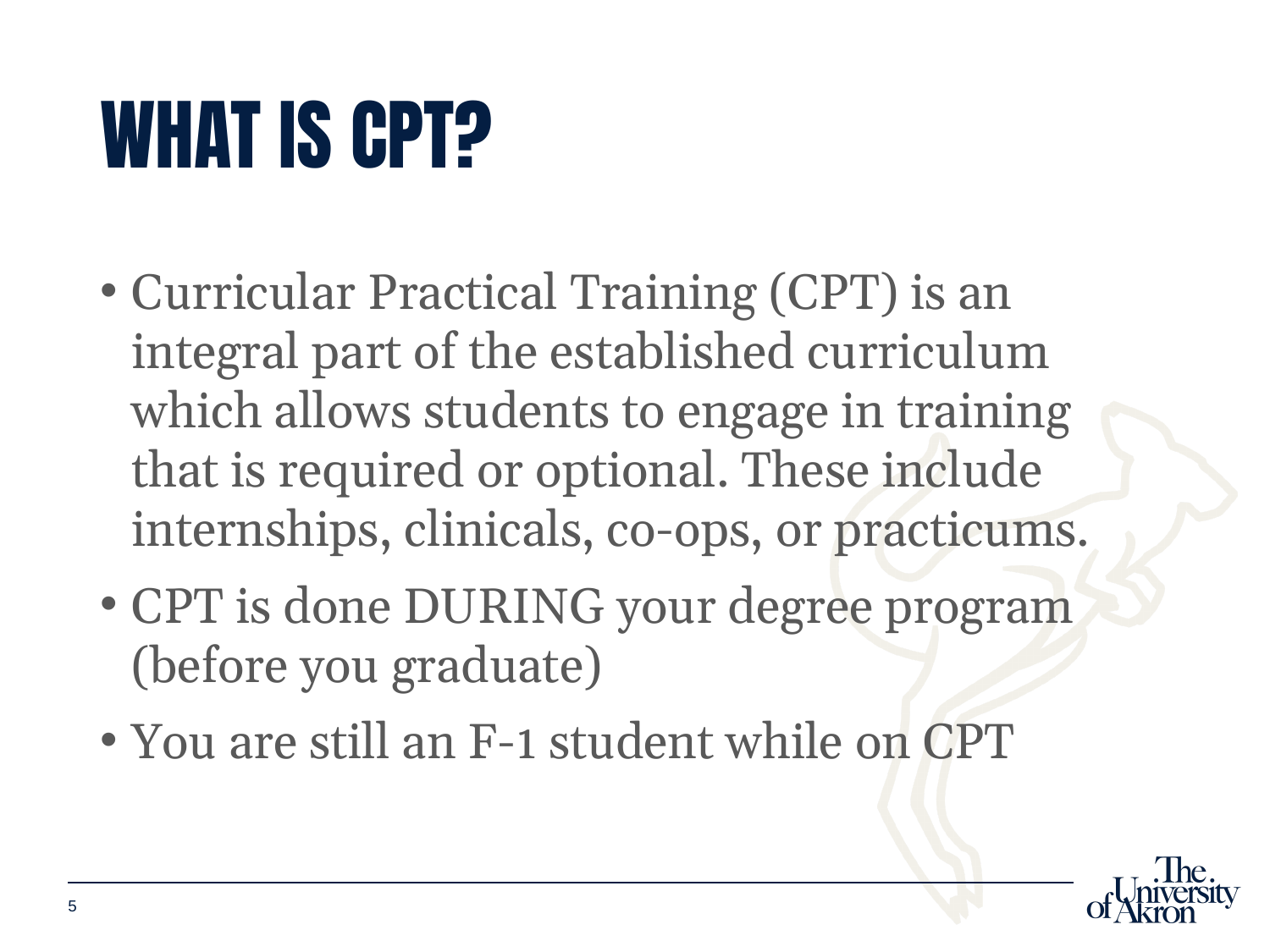

# What is CPT?
Curricular Practical Training (CPT) is an integral part of the established curriculum which allows students to engage in training that is required or optional. These include internships, clinicals, co-ops, or practicums.
CPT is done DURING your degree program (before you graduate)
You are still an F-1 student while on CPT